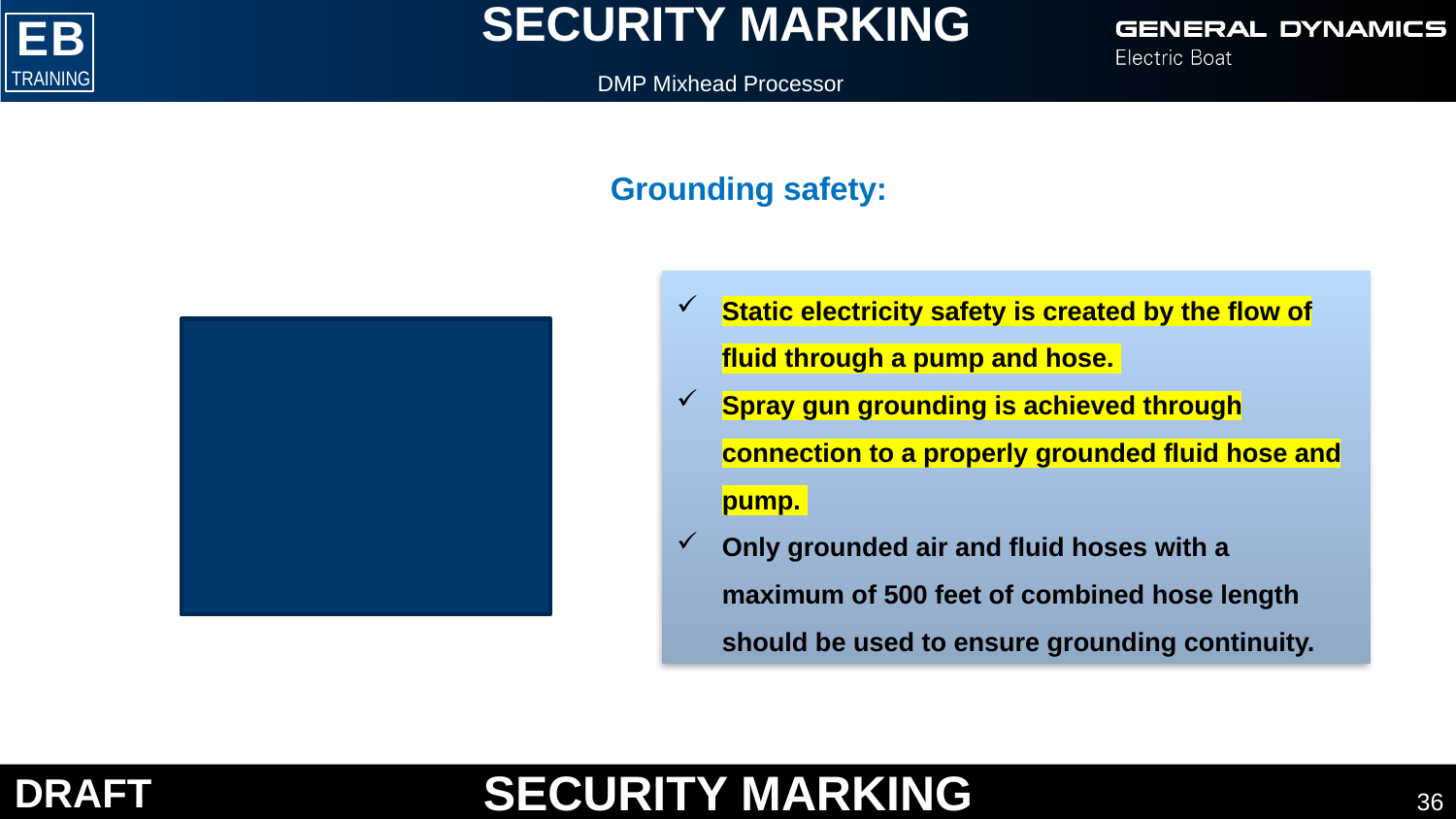

DMP Mixhead Processor
Grounding safety:

Static electricity safety is created by the flow of fluid through a pump and hose.
Spray gun grounding is achieved through connection to a properly grounded fluid hose and pump.
Only grounded air and fluid hoses with a maximum of 500 feet of combined hose length should be used to ensure grounding continuity.

36